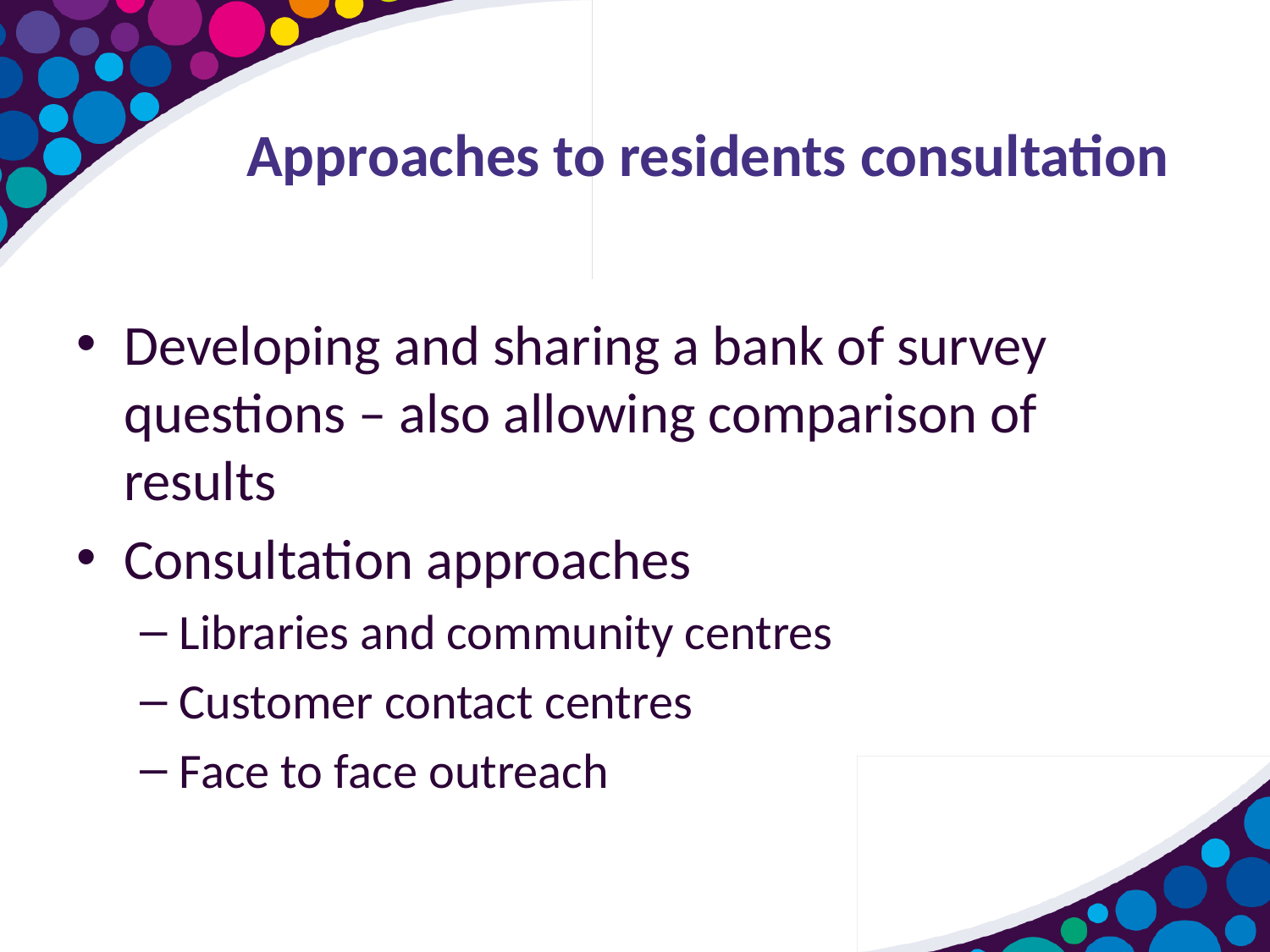

# Approaches to residents consultation
Developing and sharing a bank of survey questions – also allowing comparison of results
Consultation approaches
Libraries and community centres
Customer contact centres
Face to face outreach